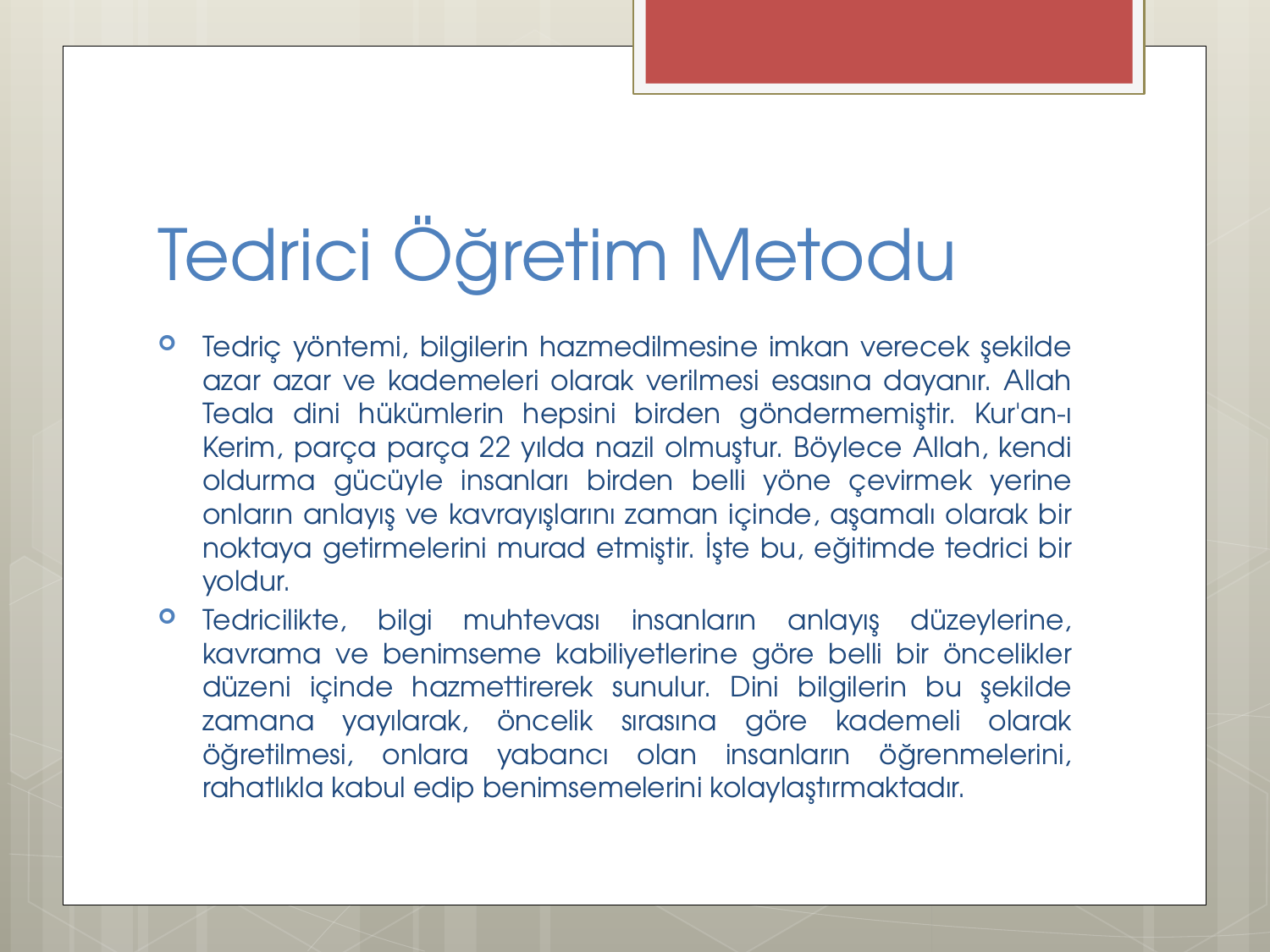

# Tedrici Öğretim Metodu
Tedriç yöntemi, bilgilerin hazmedilmesine imkan verecek şekilde azar azar ve kademeleri olarak verilmesi esasına dayanır. Allah Teala dini hükümlerin hepsini birden göndermemiştir. Kur'an-ı Kerim, parça parça 22 yılda nazil olmuştur. Böylece Allah, kendi oldurma gücüyle insanları birden belli yöne çevirmek yerine onların anlayış ve kavrayışlarını zaman içinde, aşamalı olarak bir noktaya getirmelerini murad etmiştir. İşte bu, eğitimde tedrici bir yoldur.
Tedricilikte, bilgi muhtevası insanların anlayış düzeylerine, kavrama ve benimseme kabiliyetlerine göre belli bir öncelikler düzeni içinde hazmettirerek sunulur. Dini bilgilerin bu şekilde zamana yayılarak, öncelik sırasına göre kademeli olarak öğretilmesi, onlara yabancı olan insanların öğrenmelerini, rahatlıkla kabul edip benimsemelerini kolaylaştırmaktadır.